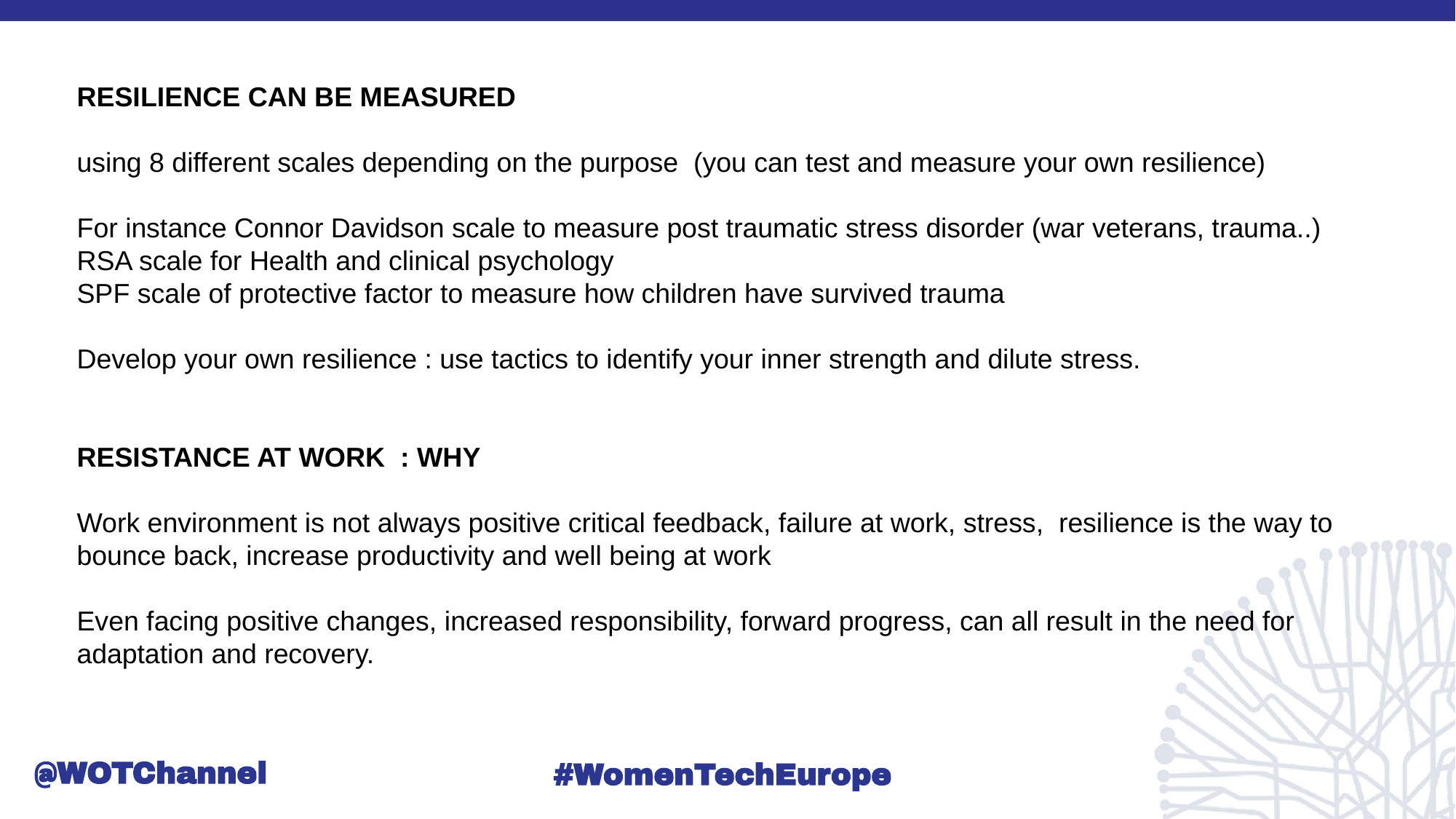

RESILIENCE CAN BE MEASURED

using 8 different scales depending on the purpose  (you can test and measure your own resilience)

For instance Connor Davidson scale to measure post traumatic stress disorder (war veterans, trauma..)
RSA scale for Health and clinical psychology
SPF scale of protective factor to measure how children have survived trauma

Develop your own resilience : use tactics to identify your inner strength and dilute stress.

RESISTANCE AT WORK  : WHY

Work environment is not always positive critical feedback, failure at work, stress,  resilience is the way to bounce back, increase productivity and well being at work

Even facing positive changes, increased responsibility, forward progress, can all result in the need for adaptation and recovery.